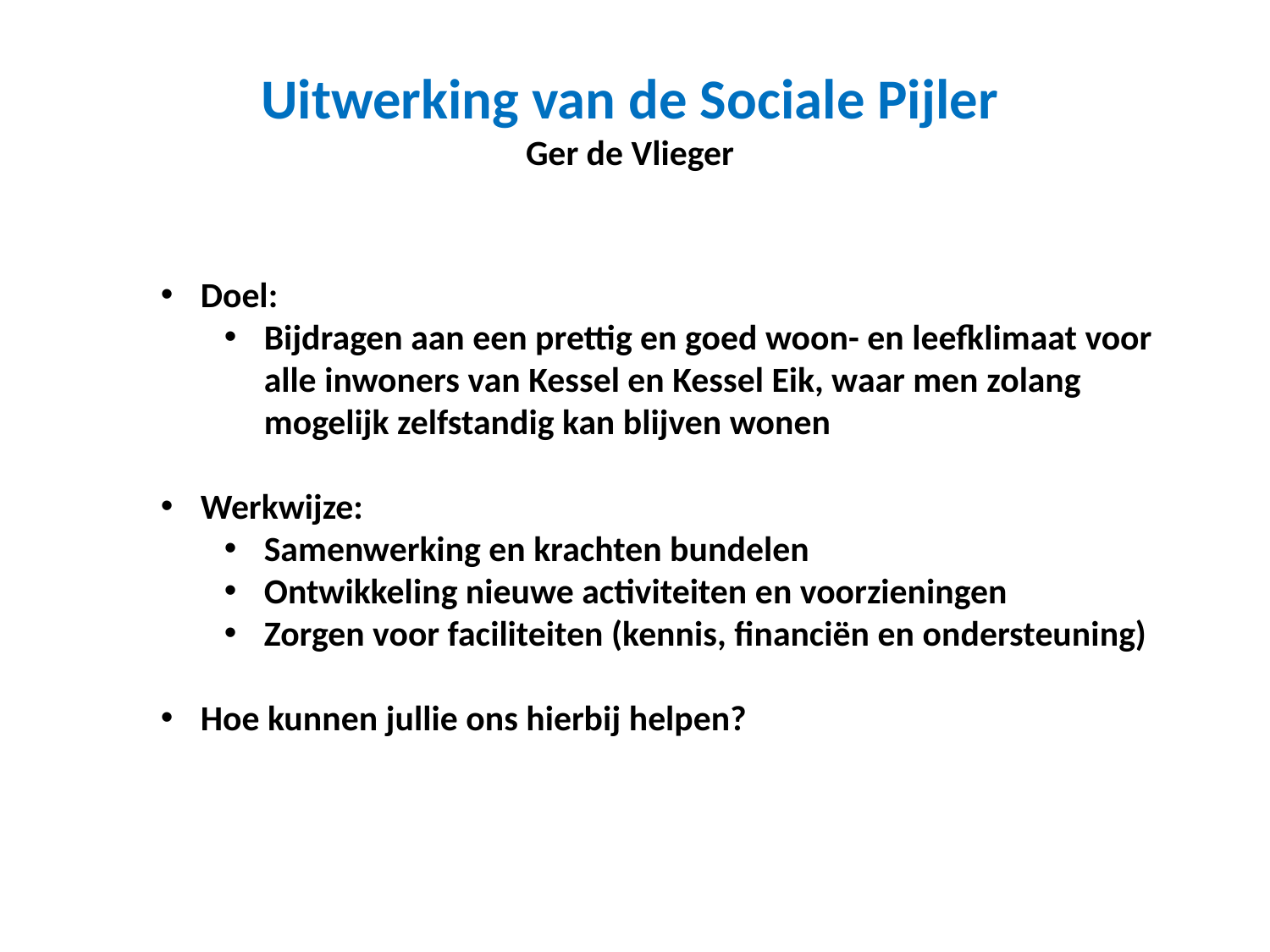

# Uitwerking van de Sociale Pijler Ger de Vlieger
Doel:
Bijdragen aan een prettig en goed woon- en leefklimaat voor alle inwoners van Kessel en Kessel Eik, waar men zolang mogelijk zelfstandig kan blijven wonen

Werkwijze:
Samenwerking en krachten bundelen
Ontwikkeling nieuwe activiteiten en voorzieningen
Zorgen voor faciliteiten (kennis, financiën en ondersteuning)

Hoe kunnen jullie ons hierbij helpen?